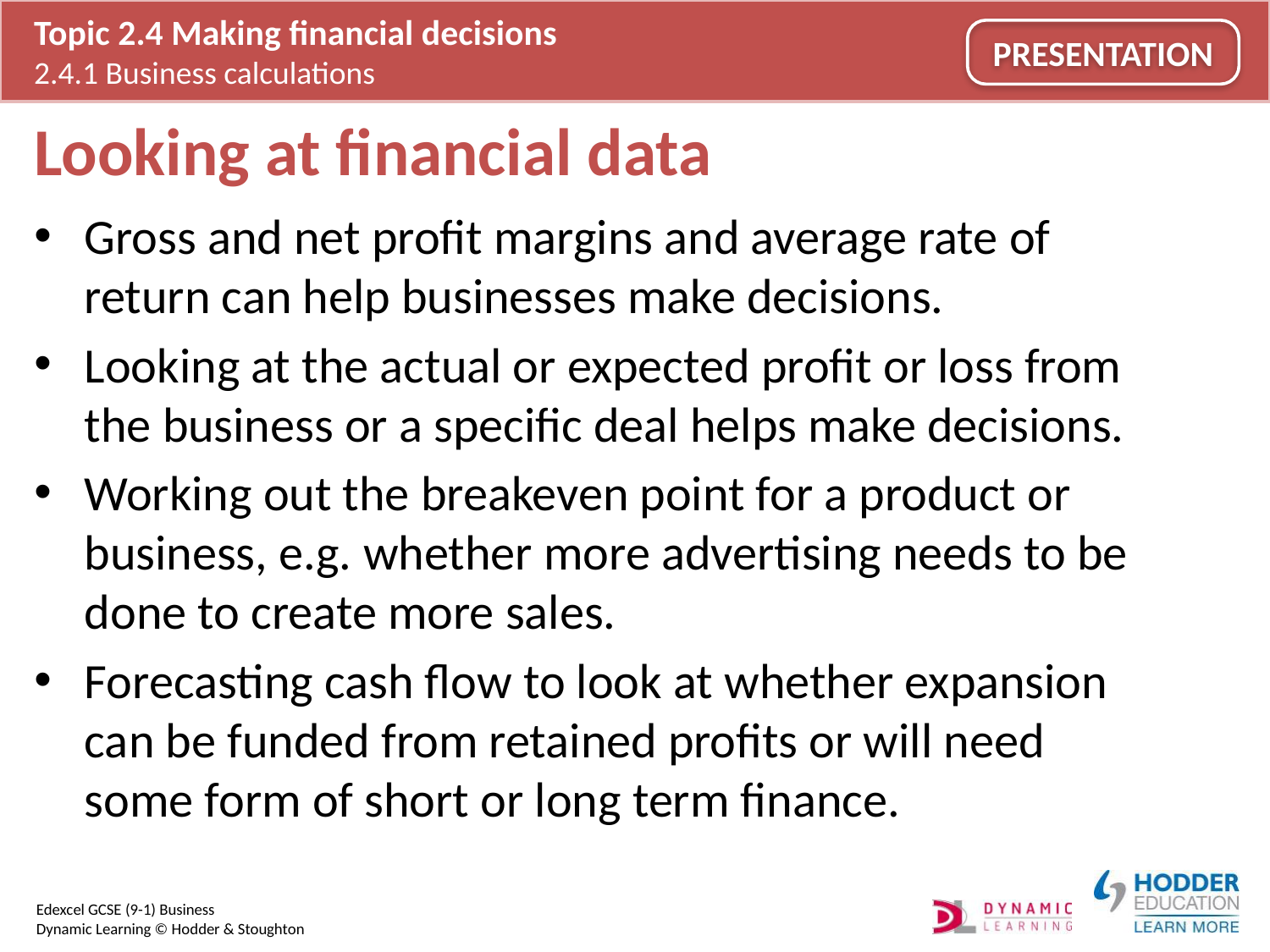

# Looking at financial data
Gross and net profit margins and average rate of return can help businesses make decisions.
Looking at the actual or expected profit or loss from the business or a specific deal helps make decisions.
Working out the breakeven point for a product or business, e.g. whether more advertising needs to be done to create more sales.
Forecasting cash flow to look at whether expansion can be funded from retained profits or will need some form of short or long term finance.